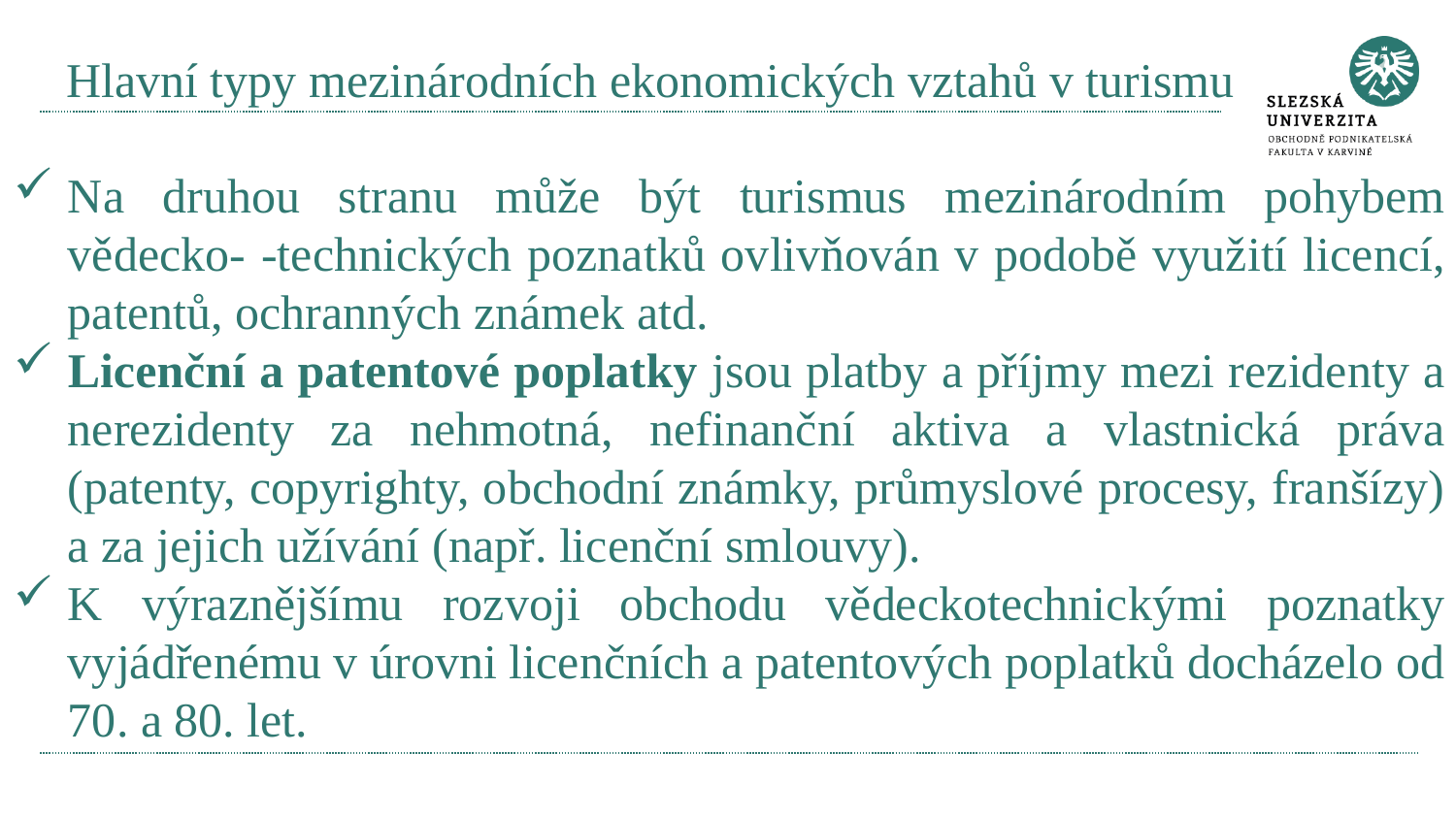

# Hlavní typy mezinárodních ekonomických vztahů v turismu
Na druhou stranu může být turismus mezinárodním pohybem vědecko- -technických poznatků ovlivňován v podobě využití licencí, patentů, ochranných známek atd.
Licenční a patentové poplatky jsou platby a příjmy mezi rezidenty a nerezidenty za nehmotná, nefinanční aktiva a vlastnická práva (patenty, copyrighty, obchodní známky, průmyslové procesy, franšízy) a za jejich užívání (např. licenční smlouvy).
K výraznějšímu rozvoji obchodu vědeckotechnickými poznatky vyjádřenému v úrovni licenčních a patentových poplatků docházelo od 70. a 80. let.